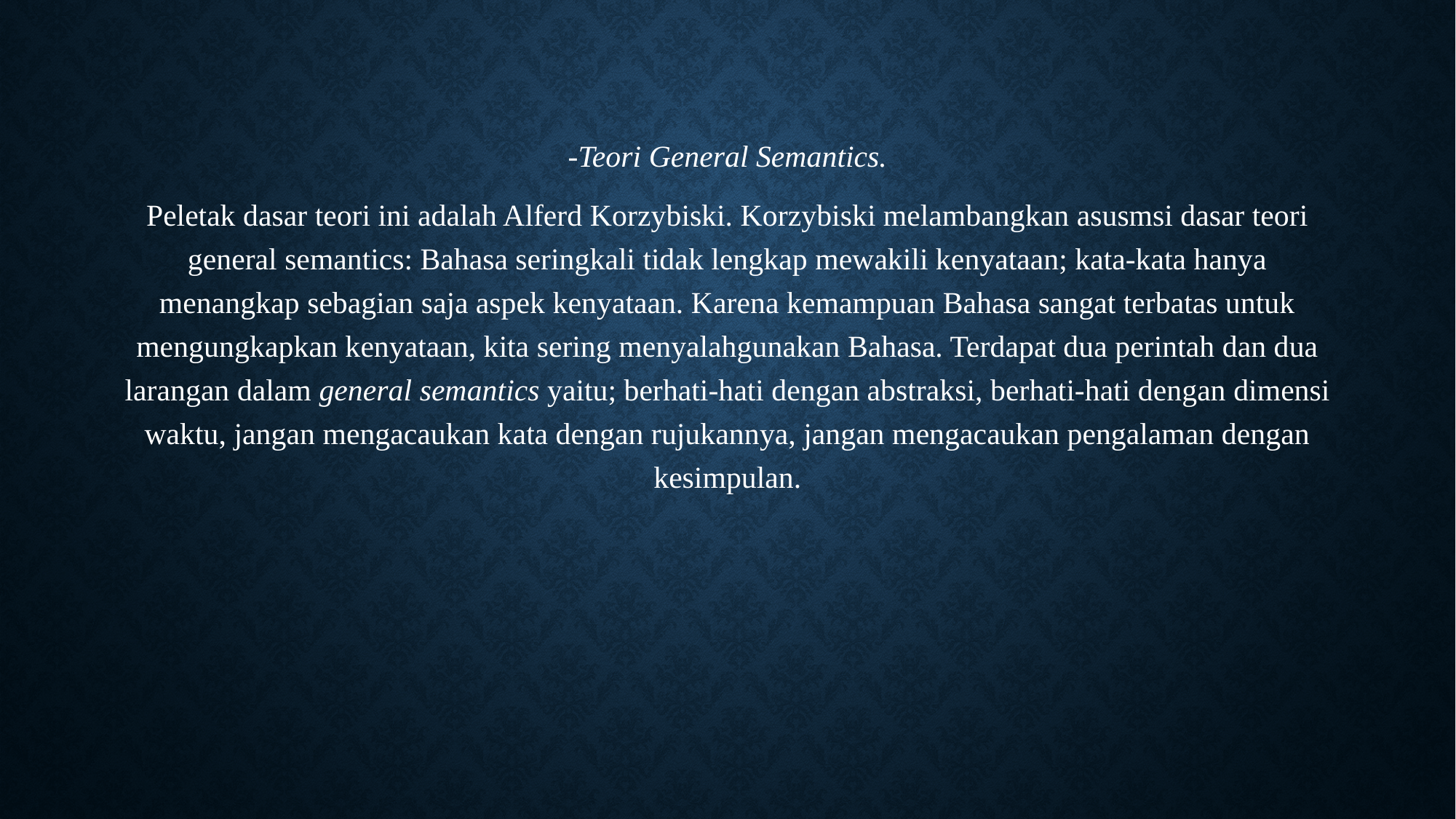

-Teori General Semantics.
Peletak dasar teori ini adalah Alferd Korzybiski. Korzybiski melambangkan asusmsi dasar teori general semantics: Bahasa seringkali tidak lengkap mewakili kenyataan; kata-kata hanya menangkap sebagian saja aspek kenyataan. Karena kemampuan Bahasa sangat terbatas untuk mengungkapkan kenyataan, kita sering menyalahgunakan Bahasa. Terdapat dua perintah dan dua larangan dalam general semantics yaitu; berhati-hati dengan abstraksi, berhati-hati dengan dimensi waktu, jangan mengacaukan kata dengan rujukannya, jangan mengacaukan pengalaman dengan kesimpulan.